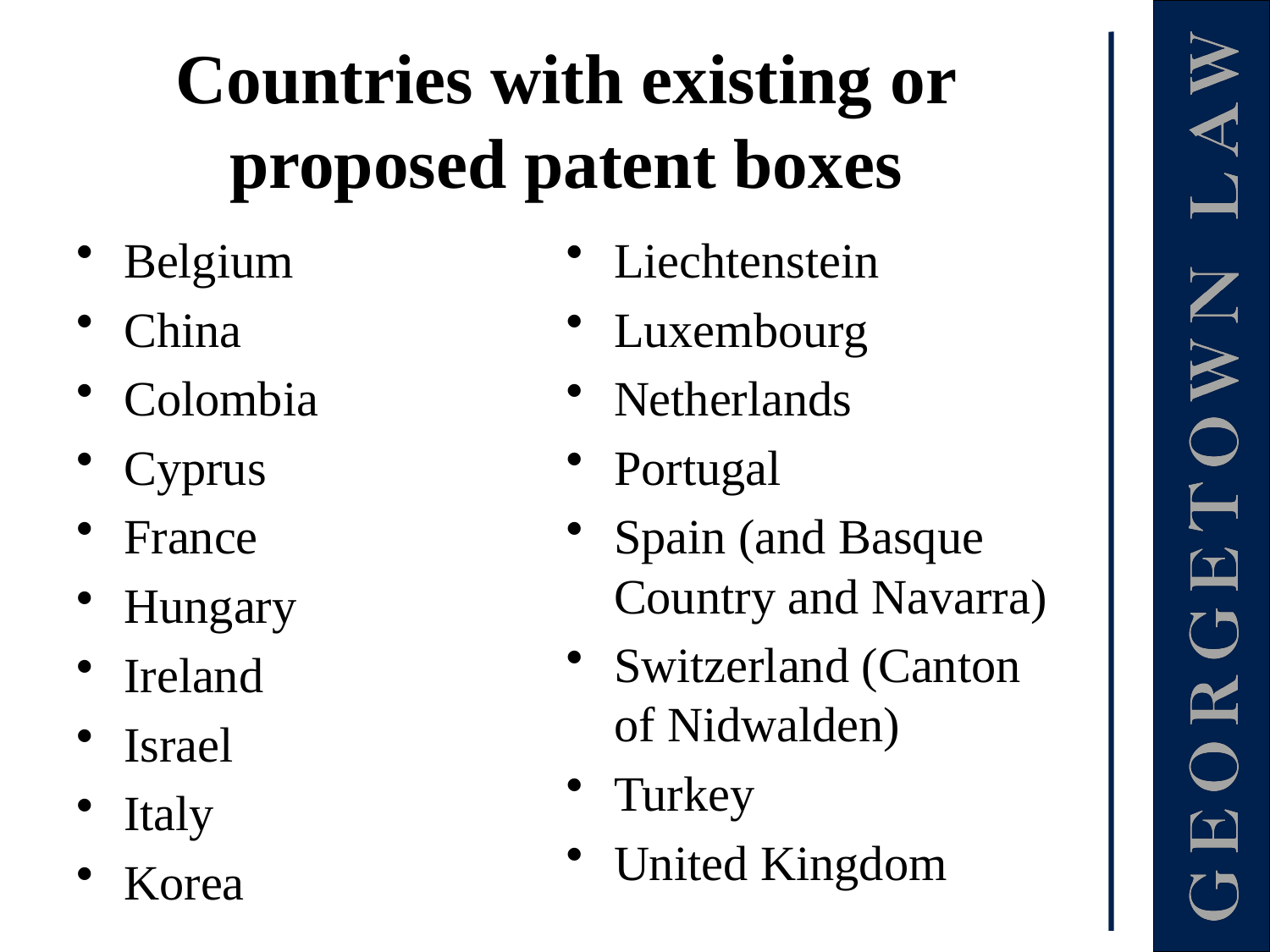

# Countries with existing or proposed patent boxes
Belgium
China
Colombia
Cyprus
France
Hungary
Ireland
Israel
Italy
Korea

Liechtenstein
Luxembourg
Netherlands
Portugal
Spain (and Basque Country and Navarra)
Switzerland (Canton of Nidwalden)
Turkey
United Kingdom